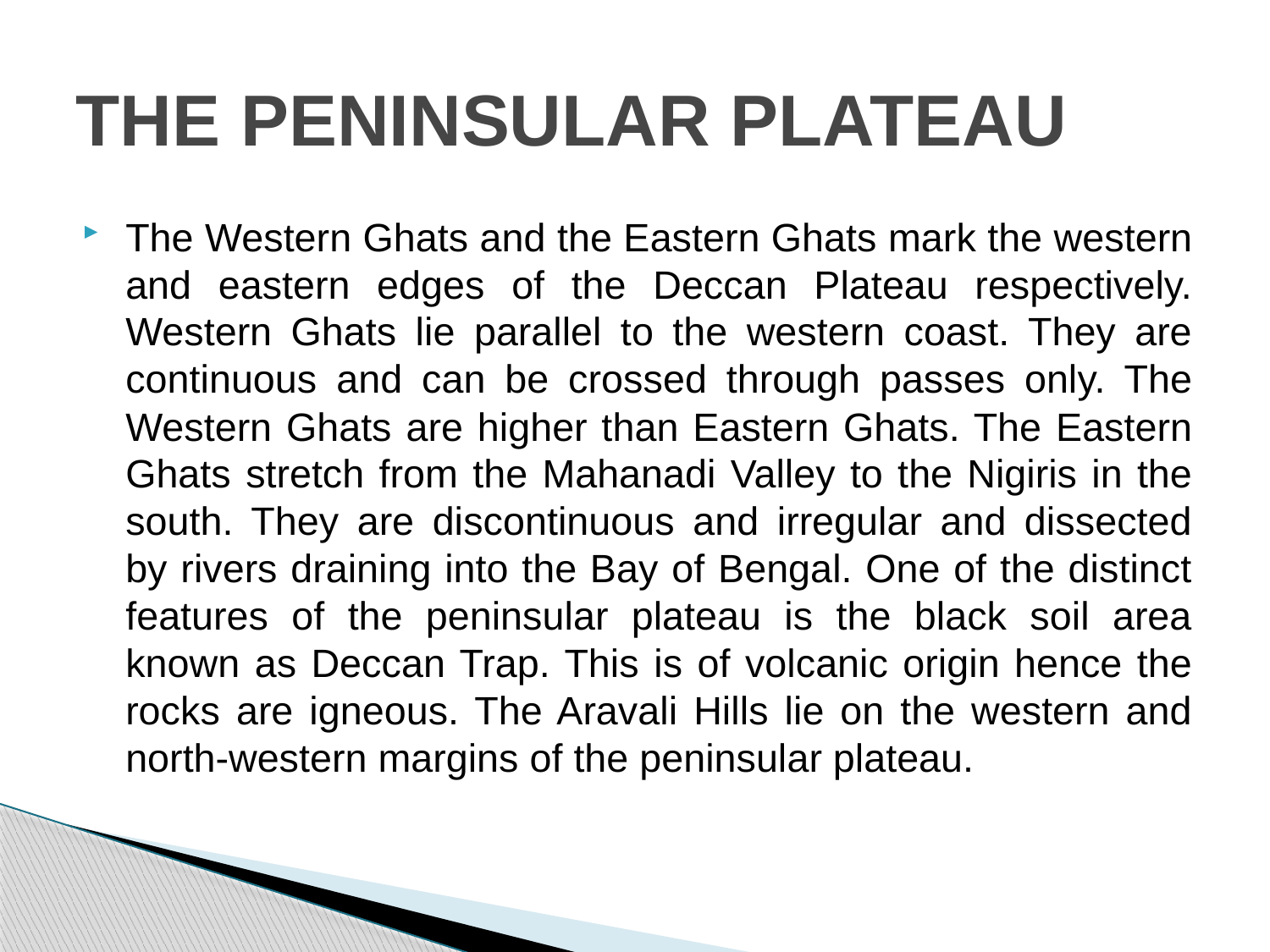

# THE PENINSULAR PLATEAU
The Western Ghats and the Eastern Ghats mark the western and eastern edges of the Deccan Plateau respectively. Western Ghats lie parallel to the western coast. They are continuous and can be crossed through passes only. The Western Ghats are higher than Eastern Ghats. The Eastern Ghats stretch from the Mahanadi Valley to the Nigiris in the south. They are discontinuous and irregular and dissected by rivers draining into the Bay of Bengal. One of the distinct features of the peninsular plateau is the black soil area known as Deccan Trap. This is of volcanic origin hence the rocks are igneous. The Aravali Hills lie on the western and north-western margins of the peninsular plateau.